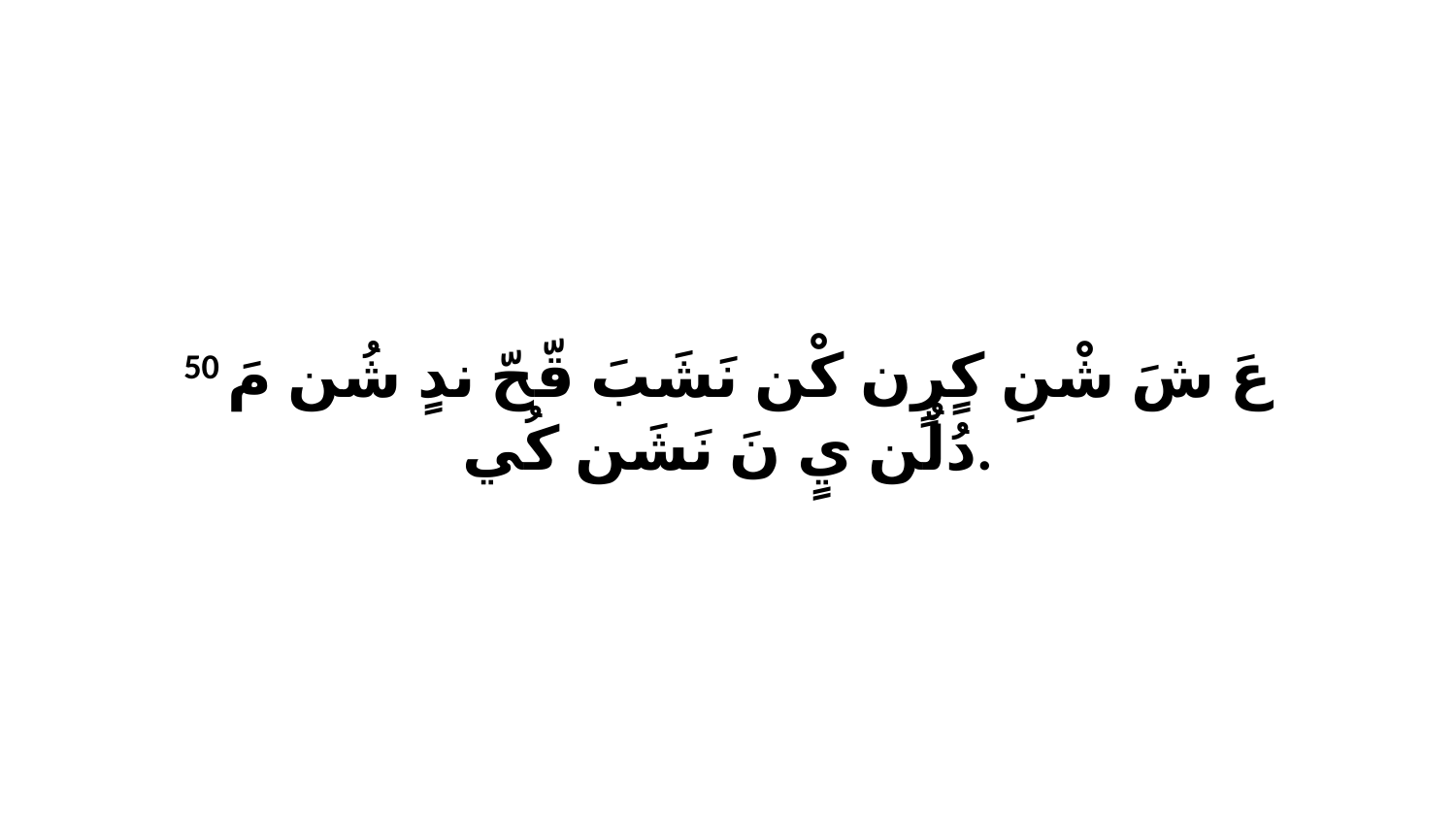

50 عَ شَ شْنِ كٍرٍن كْن نَشَبَ قّحّ ندٍ شُن مَ دُلٌن يٍ نَ نَشَن كُي.